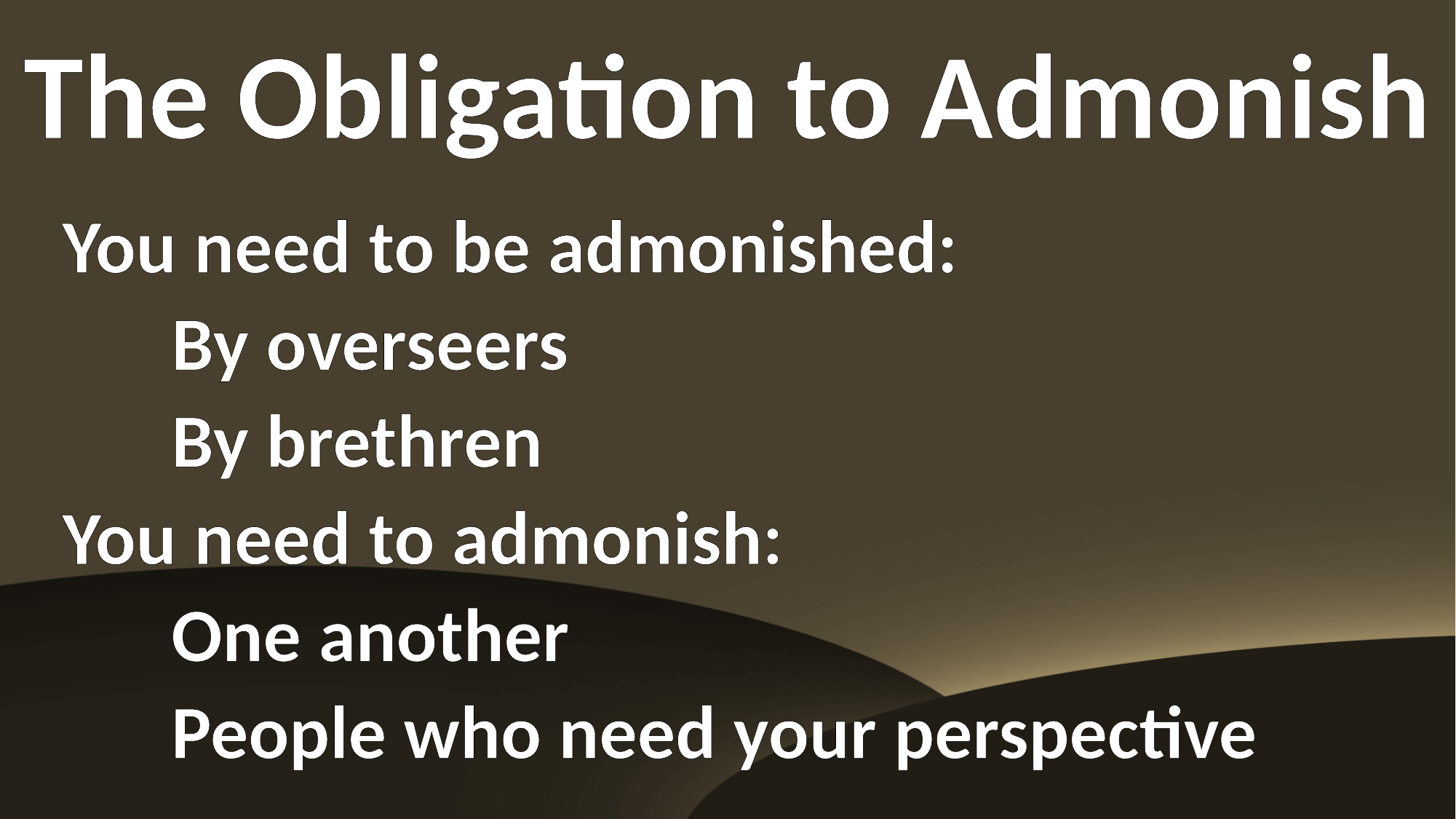

The Obligation to Admonish
You need to be admonished:
	By overseers
	By brethren
You need to admonish:
	One another
	People who need your perspective